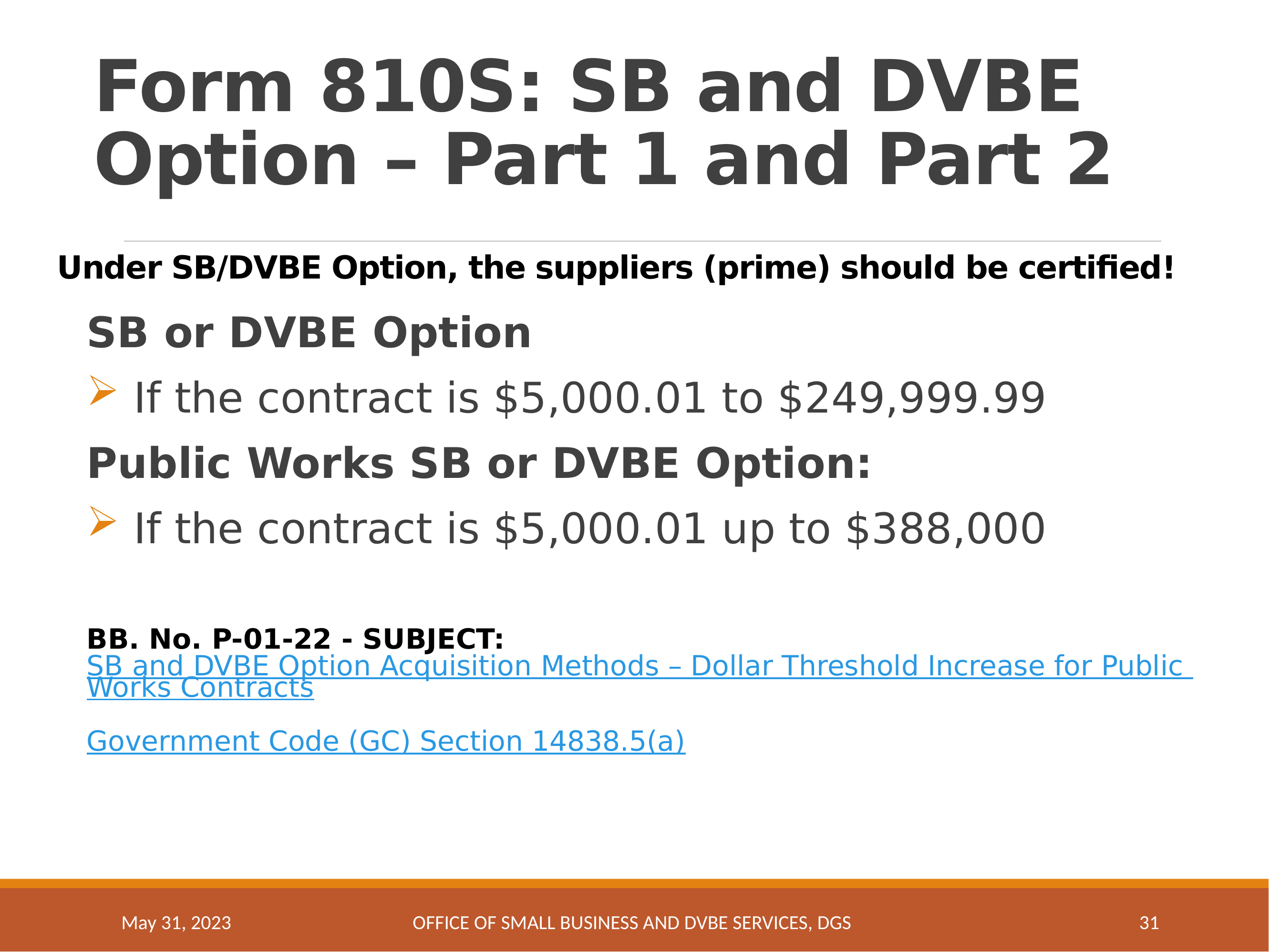

# Form 810S: SB and DVBE Option – Part 1 and Part 2
Under SB/DVBE Option, the suppliers (prime) should be certified!
SB or DVBE Option
 If the contract is $5,000.01 to $249,999.99
Public Works SB or DVBE Option:
 If the contract is $5,000.01 up to $388,000

BB. No. P-01-22 - SUBJECT: SB and DVBE Option Acquisition Methods – Dollar Threshold Increase for Public Works Contracts
Government Code (GC) Section 14838.5(a)

May 31, 2023
OFFICE OF SMALL BUSINESS AND DVBE SERVICES, DGS
31